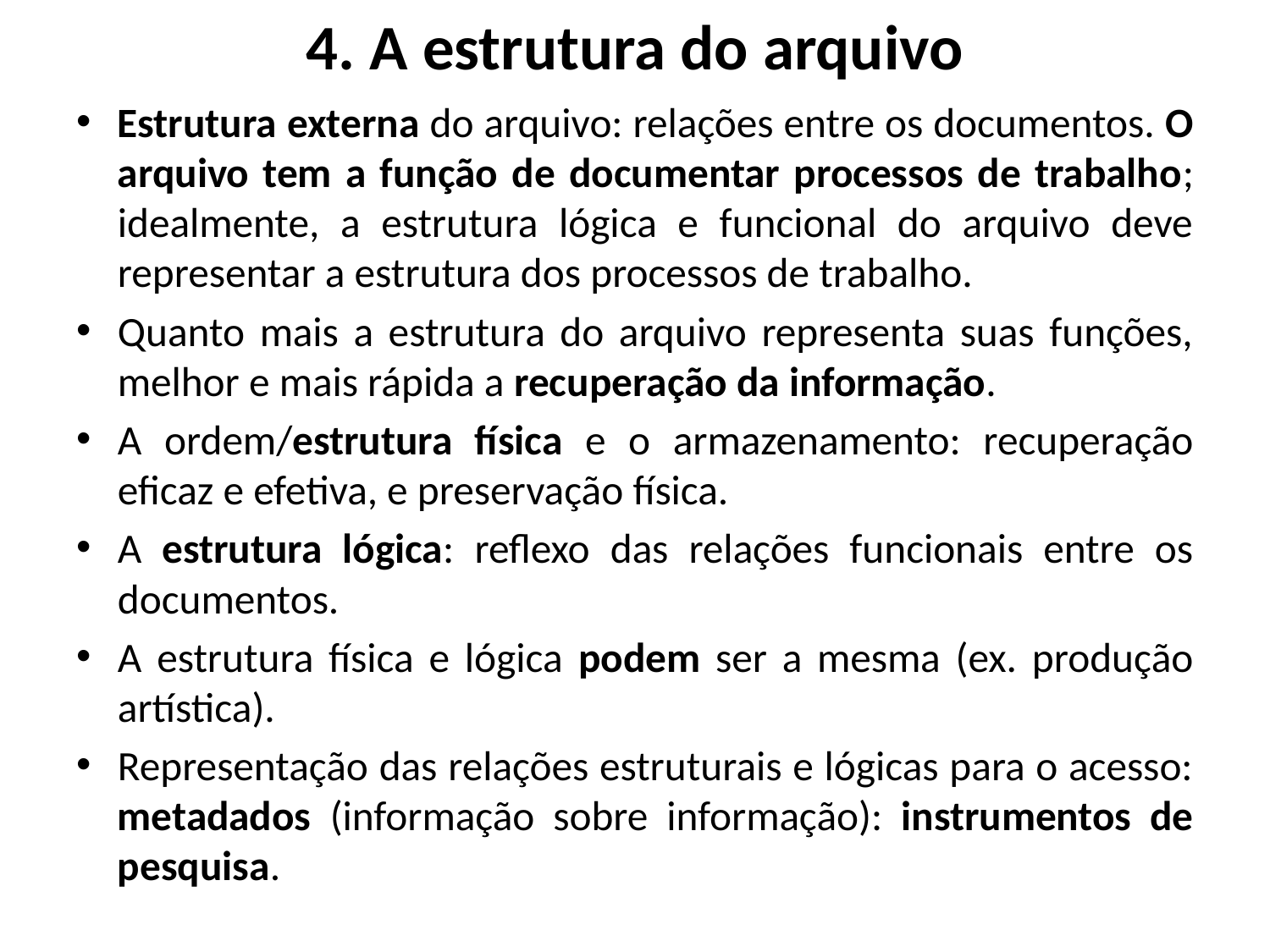

# 4. A estrutura do arquivo
Estrutura externa do arquivo: relações entre os documentos. O arquivo tem a função de documentar processos de trabalho; idealmente, a estrutura lógica e funcional do arquivo deve representar a estrutura dos processos de trabalho.
Quanto mais a estrutura do arquivo representa suas funções, melhor e mais rápida a recuperação da informação.
A ordem/estrutura física e o armazenamento: recuperação eficaz e efetiva, e preservação física.
A estrutura lógica: reflexo das relações funcionais entre os documentos.
A estrutura física e lógica podem ser a mesma (ex. produção artística).
Representação das relações estruturais e lógicas para o acesso: metadados (informação sobre informação): instrumentos de pesquisa.